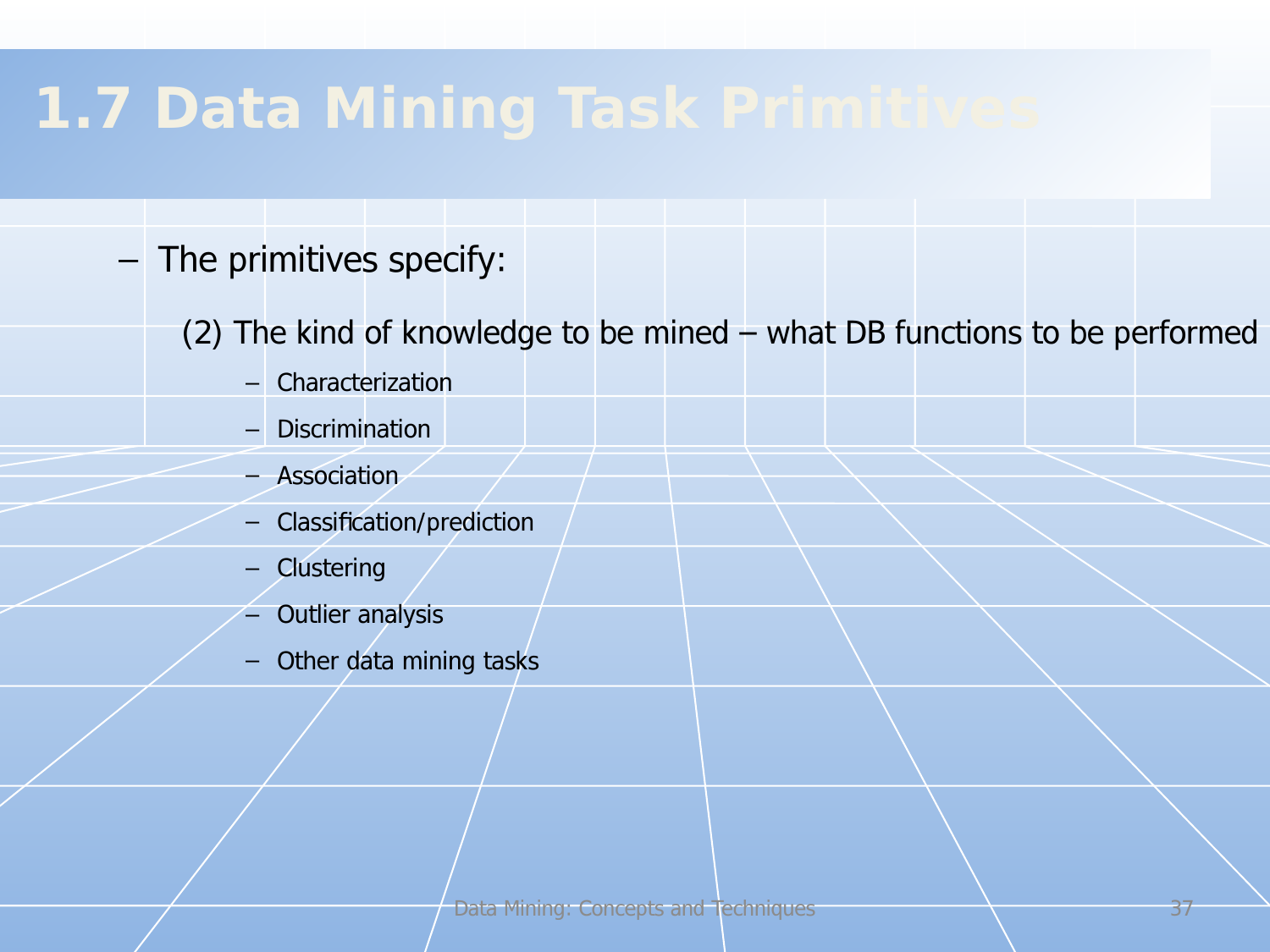

# 1.7 Data Mining Task Primitives
The primitives specify:
(2) The kind of knowledge to be mined – what DB functions to be performed
Characterization
Discrimination
Association
Classification/prediction
Clustering
Outlier analysis
Other data mining tasks

Data Mining: Concepts and Techniques
37